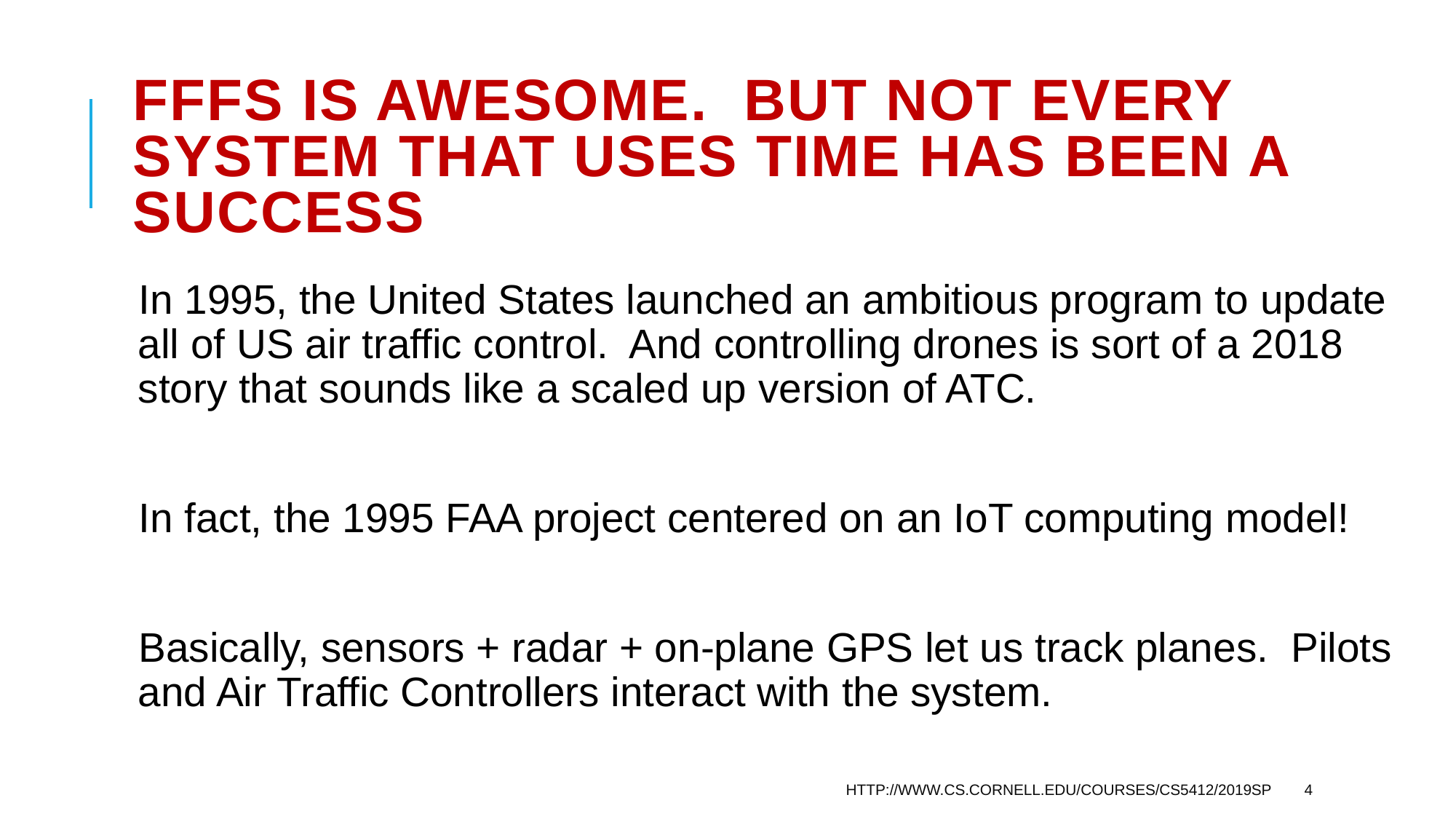

# FFFS is awesome.  But not every system that uses time has been a success
In 1995, the United States launched an ambitious program to update
all of US air traffic control.  And controlling drones is sort of a 2018 story that sounds like a scaled up version of ATC.

In fact, the 1995 FAA project centered on an IoT computing model!

Basically, sensors + radar + on-plane GPS let us track planes.  Pilots and Air Traffic Controllers interact with the system.
http://www.cs.cornell.edu/courses/cs5412/2019sp
4